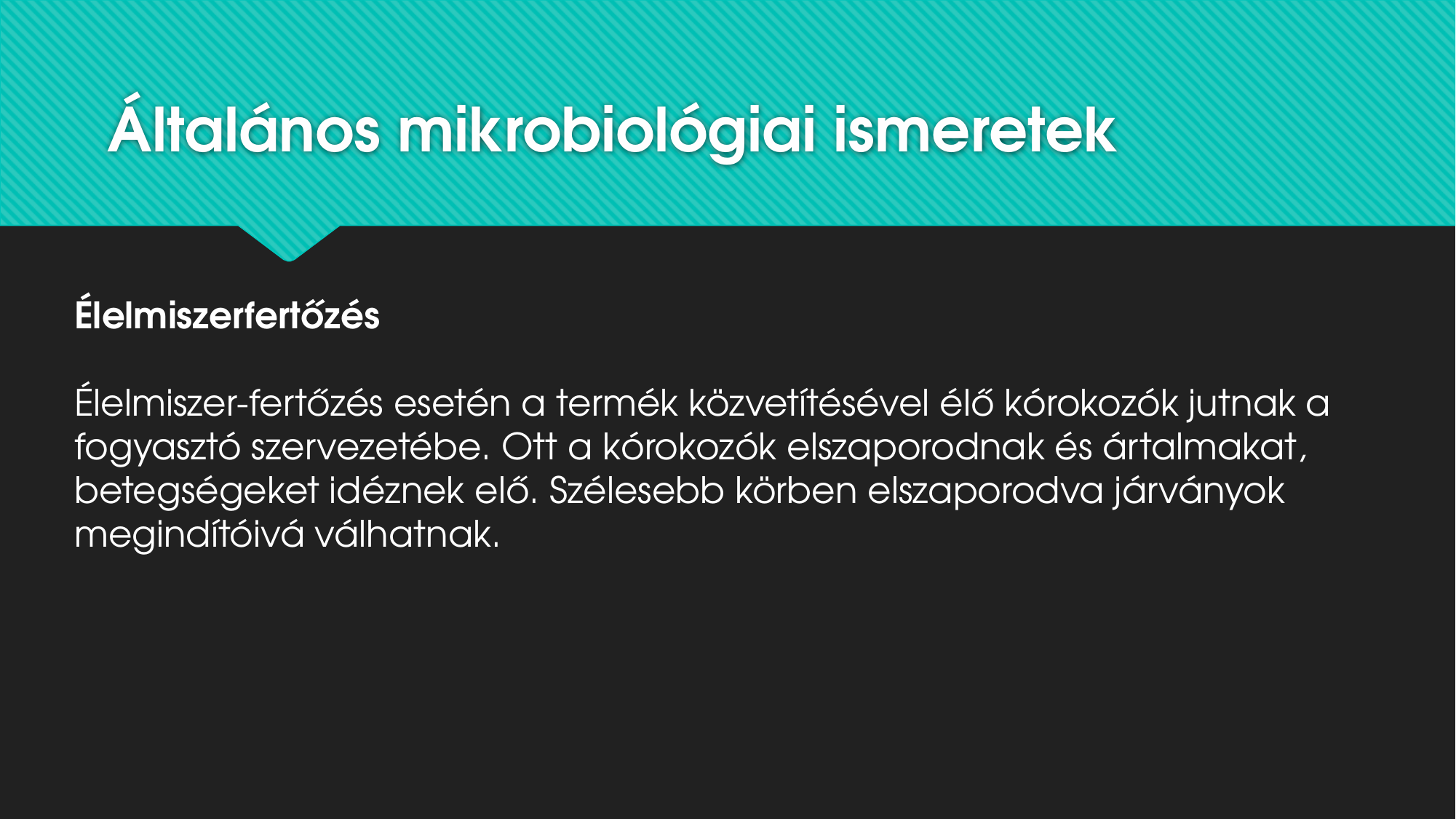

# Általános mikrobiológiai ismeretek
Élelmiszerfertőzés

Élelmiszer-fertőzés esetén a termék közvetítésével élő kórokozók jutnak a fogyasztó szervezetébe. Ott a kórokozók elszaporodnak és ártalmakat, betegségeket idéznek elő. Szélesebb körben elszaporodva járványok megindítóivá válhatnak.